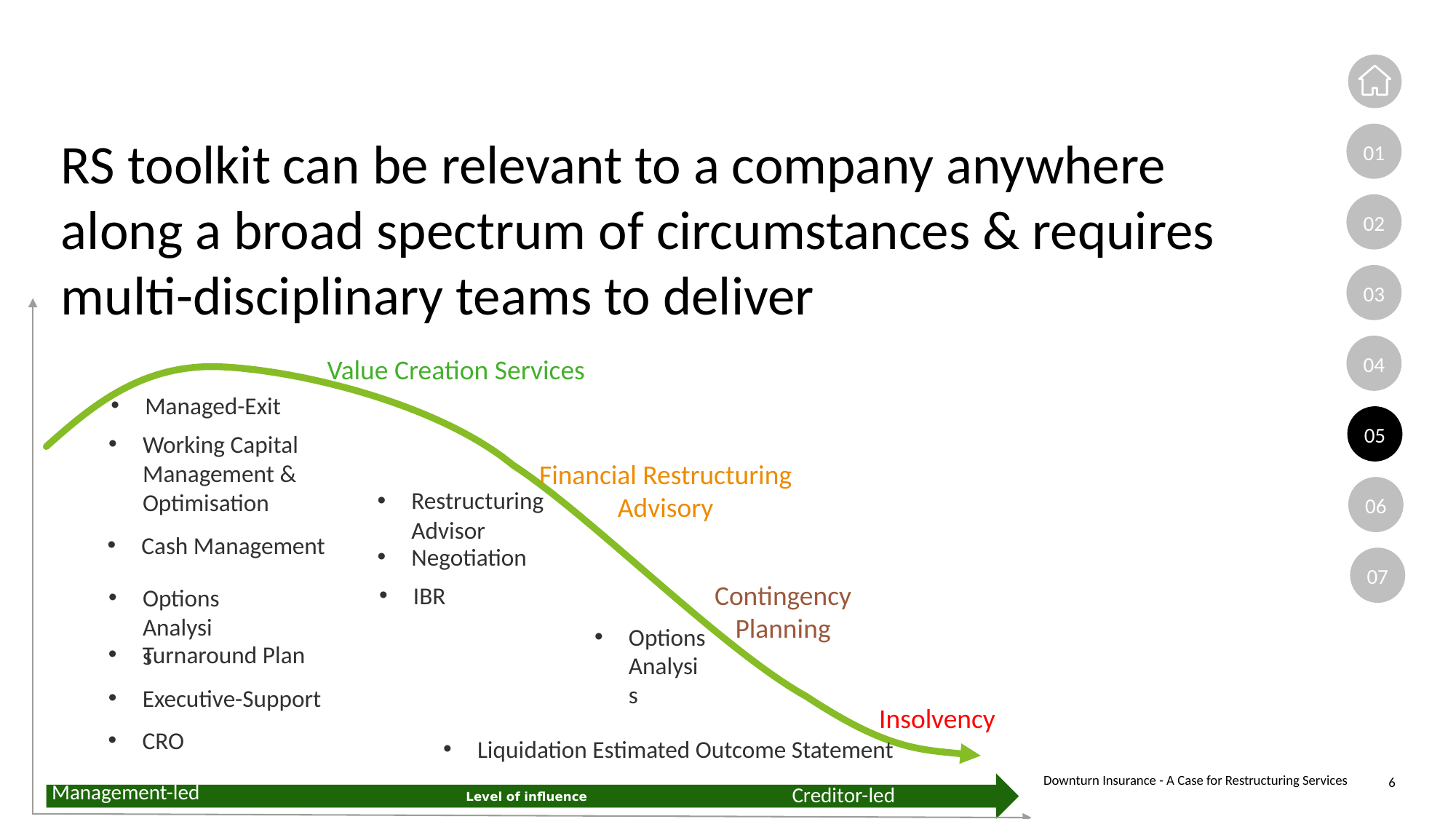

01
RS toolkit can be relevant to a company anywhere along a broad spectrum of circumstances & requires multi-disciplinary teams to deliver
02
03
Level of influence
Value Creation Services

Managed-Exit

Working Capital Management & Optimisation
Financial Restructuring Advisory
Restructuring Advisor
Cash Management
Negotiation
Contingency Planning
IBR
Options Analysis
Options Analysis
Turnaround Plan
Executive-Support
Insolvency
CRO
Liquidation Estimated Outcome Statement
Management-led
Creditor-led
04
05
06
07
Downturn Insurance - A Case for Restructuring Services